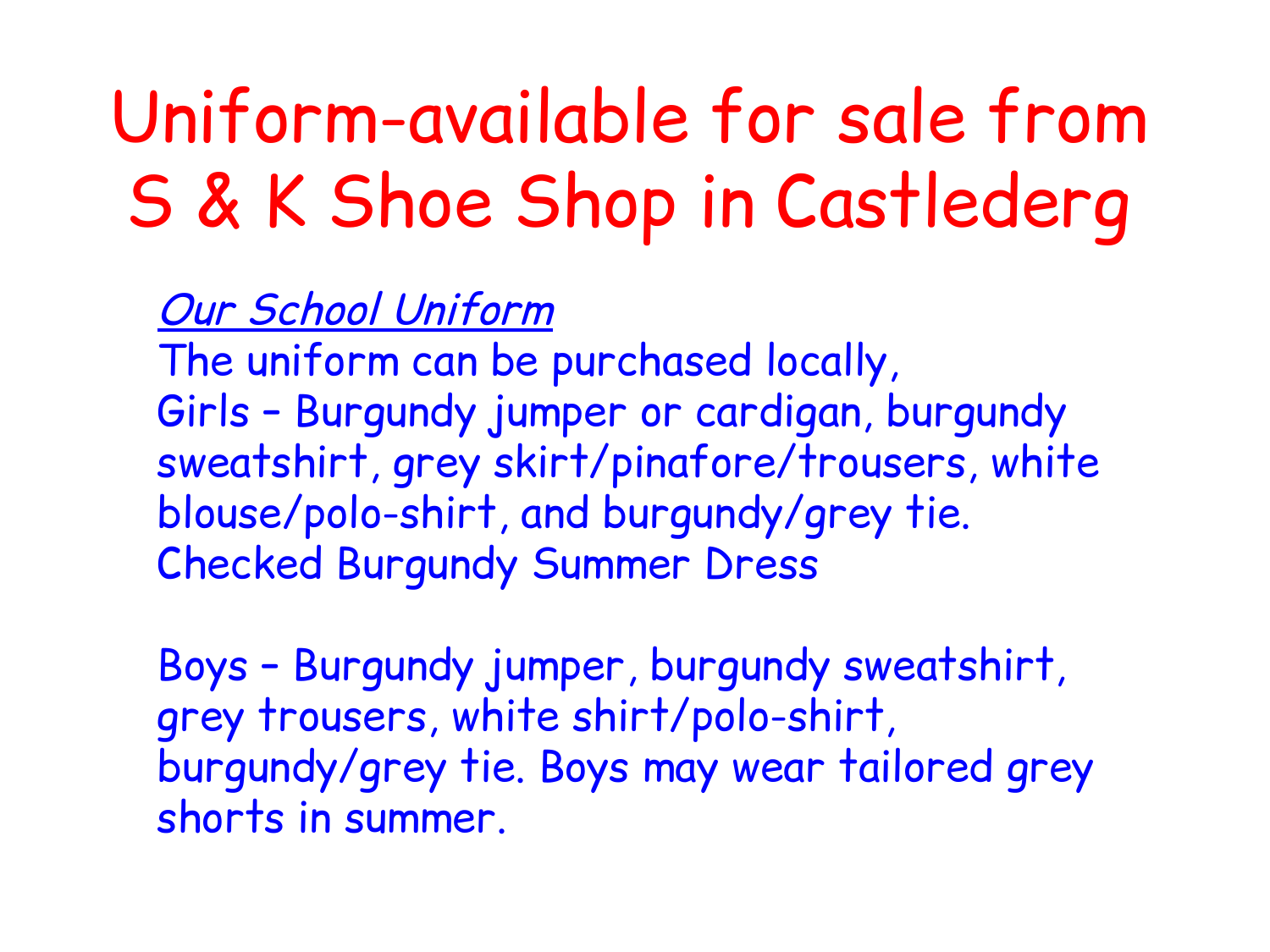

# Uniform-available for sale from S & K Shoe Shop in Castlederg
Our School Uniform
The uniform can be purchased locally,
Girls – Burgundy jumper or cardigan, burgundy sweatshirt, grey skirt/pinafore/trousers, white blouse/polo-shirt, and burgundy/grey tie.
Checked Burgundy Summer Dress

Boys – Burgundy jumper, burgundy sweatshirt, grey trousers, white shirt/polo-shirt, burgundy/grey tie. Boys may wear tailored grey shorts in summer.